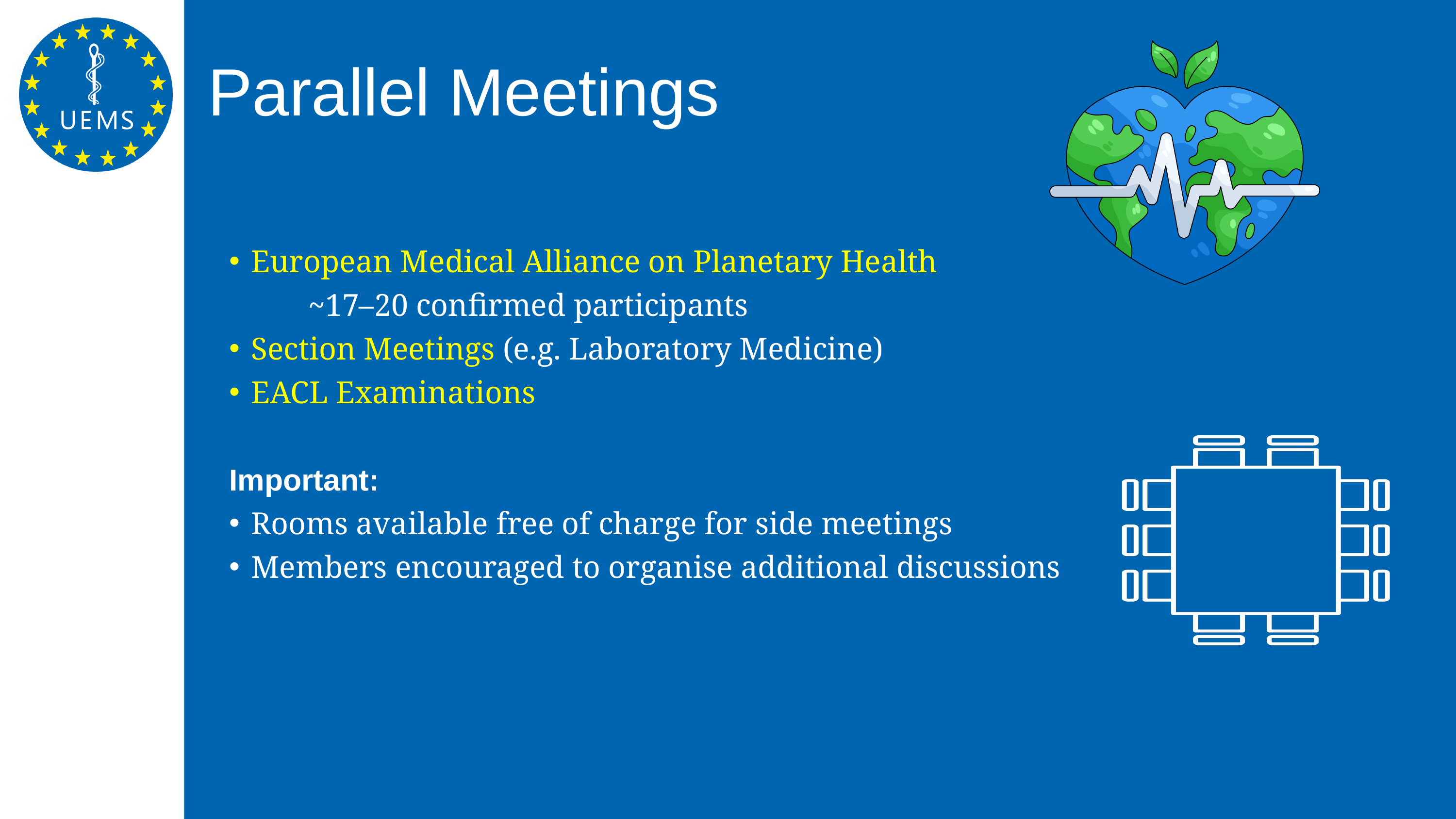

Parallel Meetings

European Medical Alliance on Planetary Health
          ~17–20 confirmed participants
Section Meetings (e.g. Laboratory Medicine)
EACL Examinations

Important:
Rooms available free of charge for side meetings
Members encouraged to organise additional discussions